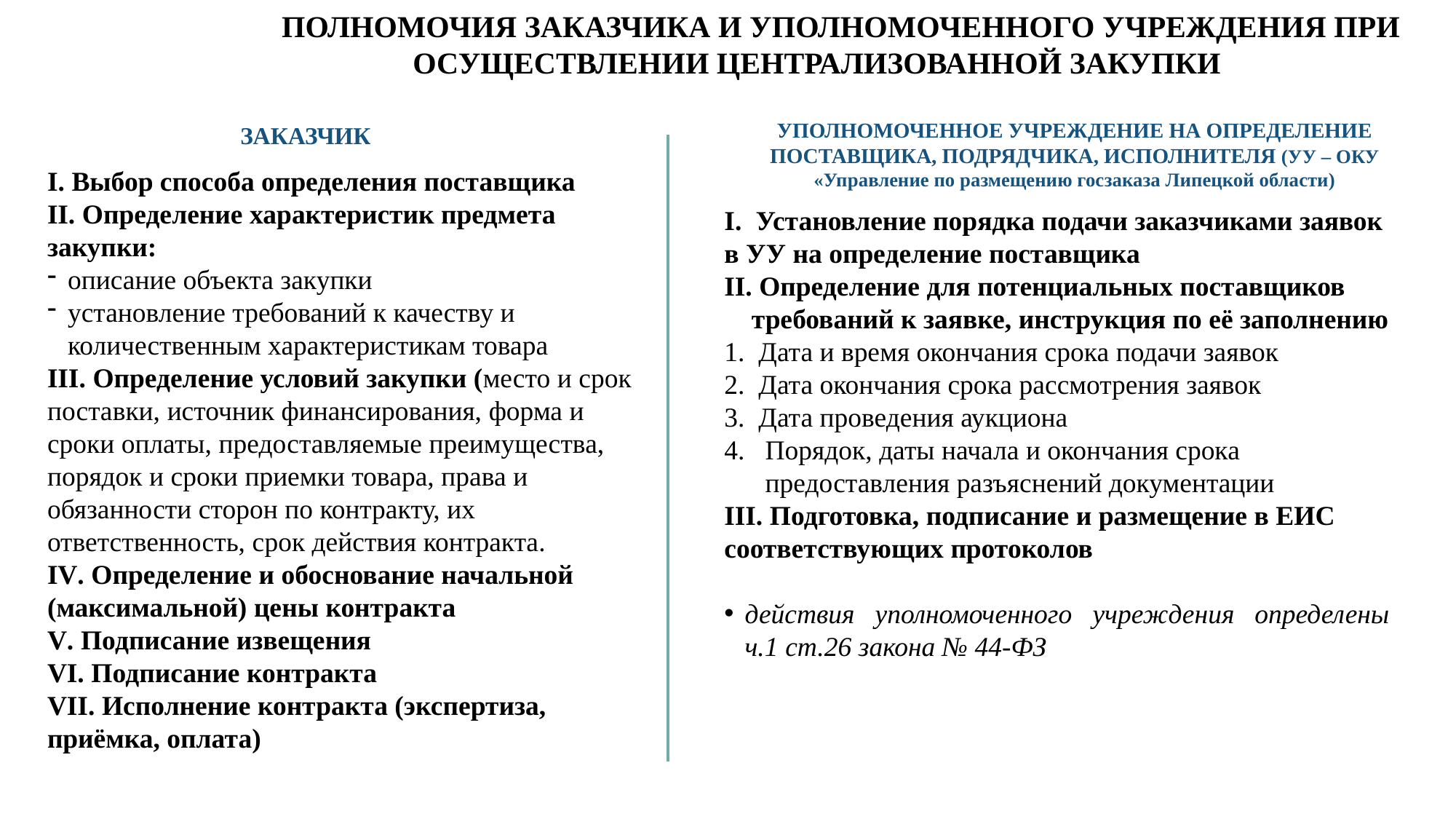

ПОЛНОМОЧИЯ ЗАКАЗЧИКА И УПОЛНОМОЧЕННОГО УЧРЕЖДЕНИЯ ПРИ ОСУЩЕСТВЛЕНИИ ЦЕНТРАЛИЗОВАННОЙ ЗАКУПКИ
УПОЛНОМОЧЕННОЕ УЧРЕЖДЕНИЕ НА ОПРЕДЕЛЕНИЕ ПОСТАВЩИКА, ПОДРЯДЧИКА, ИСПОЛНИТЕЛЯ (УУ – ОКУ «Управление по размещению госзаказа Липецкой области)
ЗАКАЗЧИК

I. Выбор способа определения поставщика
II. Определение характеристик предмета закупки:
описание объекта закупки
установление требований к качеству и количественным характеристикам товара
III. Определение условий закупки (место и срок поставки, источник финансирования, форма и сроки оплаты, предоставляемые преимущества, порядок и сроки приемки товара, права и обязанности сторон по контракту, их ответственность, срок действия контракта.
IV. Определение и обоснование начальной (максимальной) цены контракта
V. Подписание извещения
VI. Подписание контракта
VII. Исполнение контракта (экспертиза, приёмка, оплата)
I.  Установление порядка подачи заказчиками заявок в УУ на определение поставщика
II. Определение для потенциальных поставщиков требований к заявке, инструкция по её заполнению
1.  Дата и время окончания срока подачи заявок
2.  Дата окончания срока рассмотрения заявок
3.  Дата проведения аукциона
Порядок, даты начала и окончания срока предоставления разъяснений документации
III. Подготовка, подписание и размещение в ЕИС соответствующих протоколов

действия уполномоченного учреждения определены ч.1 ст.26 закона № 44-ФЗ